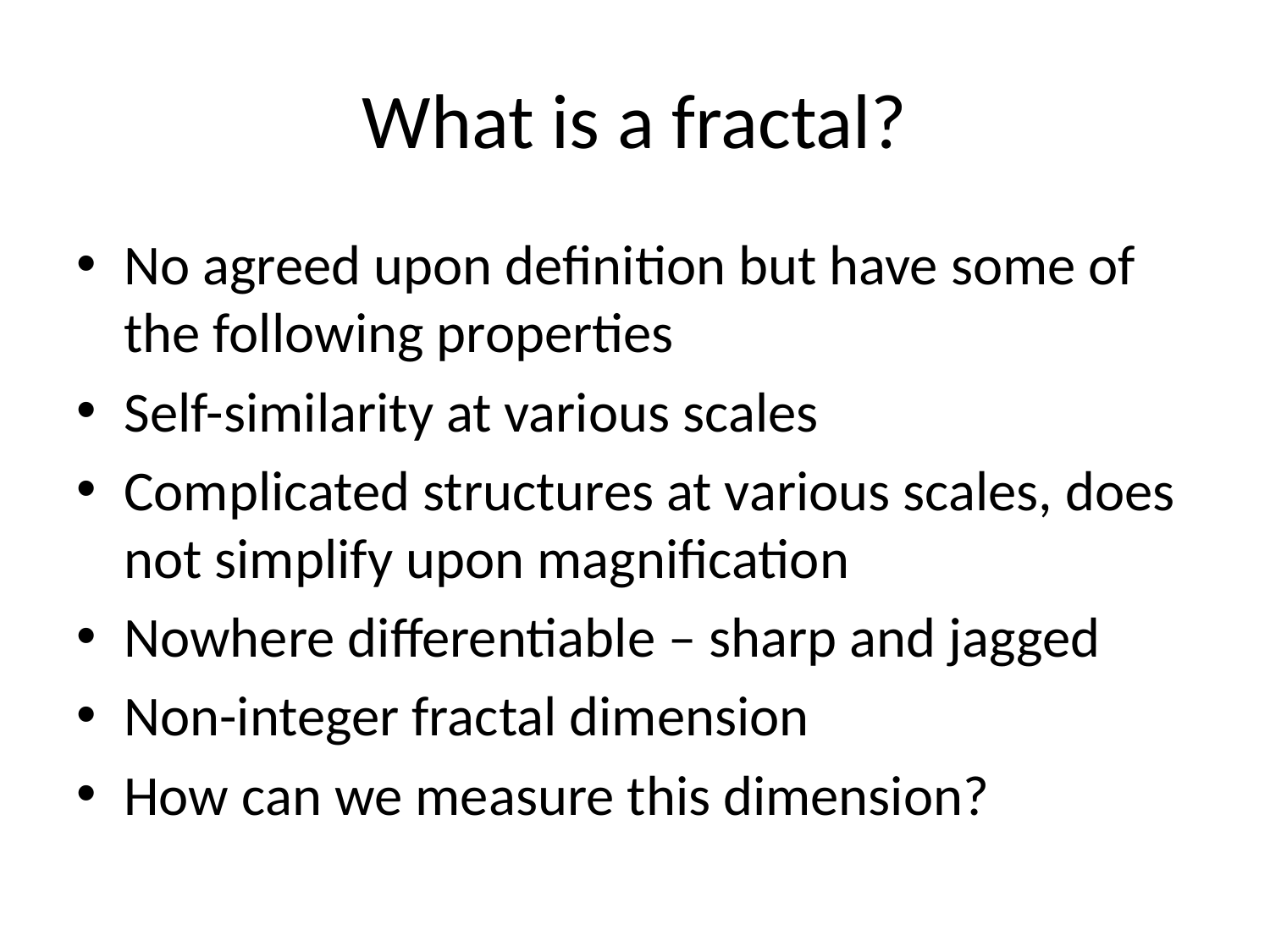

# What is a fractal?
No agreed upon definition but have some of the following properties
Self-similarity at various scales
Complicated structures at various scales, does not simplify upon magnification
Nowhere differentiable – sharp and jagged
Non-integer fractal dimension
How can we measure this dimension?